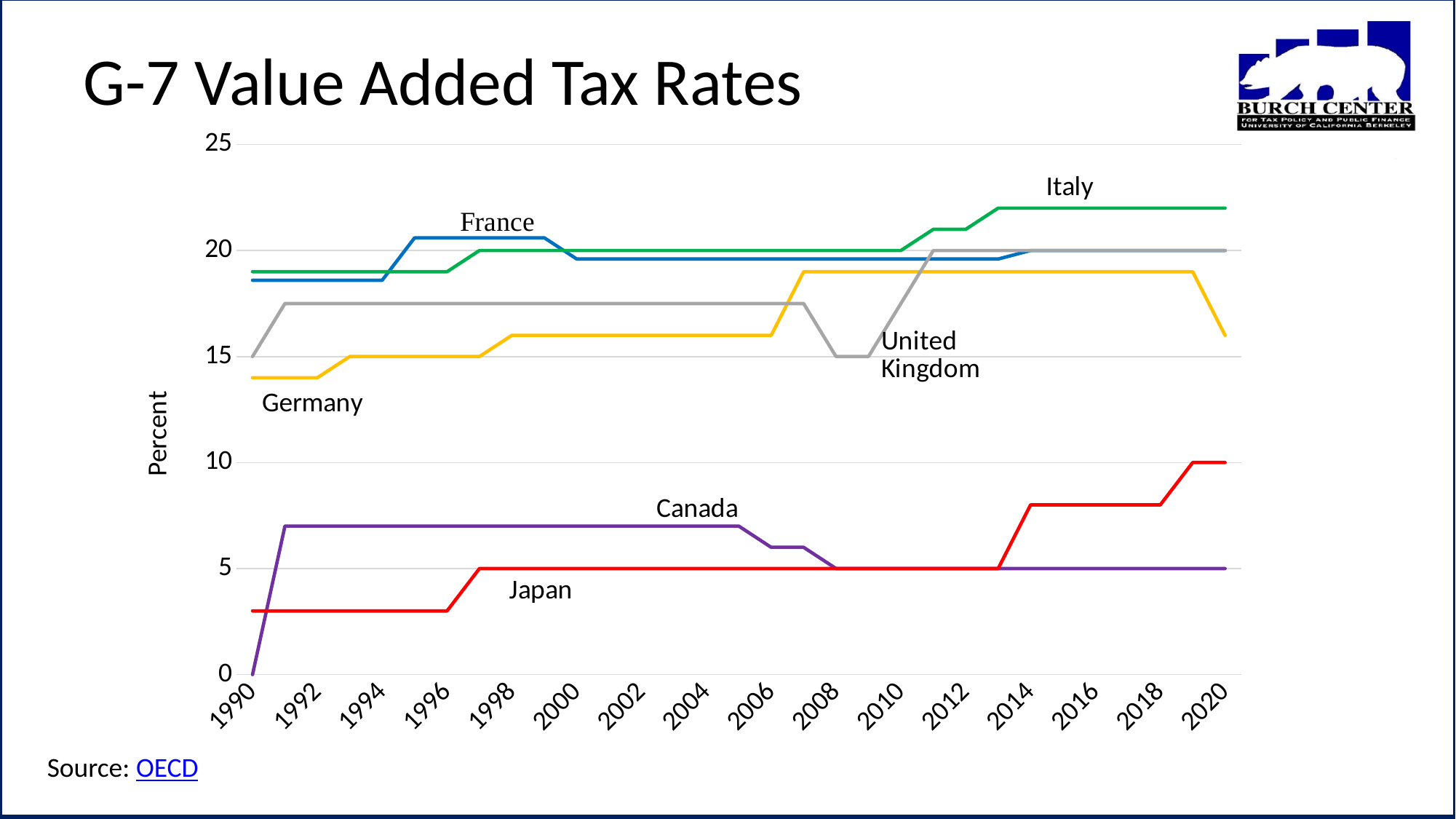

# G-7 Value Added Tax Rates

### Chart

| Category | Canada | France | Germany | Italy | Japan | United Kingdom |
|---|---|---|---|---|---|---|
| 1990 | 0.0 | 18.6 | 14.0 | 19.0 | 3.0 | 15.0 |
| 1991 | 7.0 | 18.6 | 14.0 | 19.0 | 3.0 | 17.5 |
| 1992 | 7.0 | 18.6 | 14.0 | 19.0 | 3.0 | 17.5 |
| 1993 | 7.0 | 18.6 | 15.0 | 19.0 | 3.0 | 17.5 |
| 1994 | 7.0 | 18.6 | 15.0 | 19.0 | 3.0 | 17.5 |
| 1995 | 7.0 | 20.6 | 15.0 | 19.0 | 3.0 | 17.5 |
| 1996 | 7.0 | 20.6 | 15.0 | 19.0 | 3.0 | 17.5 |
| 1997 | 7.0 | 20.6 | 15.0 | 20.0 | 5.0 | 17.5 |
| 1998 | 7.0 | 20.6 | 16.0 | 20.0 | 5.0 | 17.5 |
| 1999 | 7.0 | 20.6 | 16.0 | 20.0 | 5.0 | 17.5 |
| 2000 | 7.0 | 19.6 | 16.0 | 20.0 | 5.0 | 17.5 |
| 2001 | 7.0 | 19.6 | 16.0 | 20.0 | 5.0 | 17.5 |
| 2002 | 7.0 | 19.6 | 16.0 | 20.0 | 5.0 | 17.5 |
| 2003 | 7.0 | 19.6 | 16.0 | 20.0 | 5.0 | 17.5 |
| 2004 | 7.0 | 19.6 | 16.0 | 20.0 | 5.0 | 17.5 |
| 2005 | 7.0 | 19.6 | 16.0 | 20.0 | 5.0 | 17.5 |
| 2006 | 6.0 | 19.6 | 16.0 | 20.0 | 5.0 | 17.5 |
| 2007 | 6.0 | 19.6 | 19.0 | 20.0 | 5.0 | 17.5 |
| 2008 | 5.0 | 19.6 | 19.0 | 20.0 | 5.0 | 15.0 |
| 2009 | 5.0 | 19.6 | 19.0 | 20.0 | 5.0 | 15.0 |
| 2010 | 5.0 | 19.6 | 19.0 | 20.0 | 5.0 | 17.5 |
| 2011 | 5.0 | 19.6 | 19.0 | 21.0 | 5.0 | 20.0 |
| 2012 | 5.0 | 19.6 | 19.0 | 21.0 | 5.0 | 20.0 |
| 2013 | 5.0 | 19.6 | 19.0 | 22.0 | 5.0 | 20.0 |
| 2014 | 5.0 | 20.0 | 19.0 | 22.0 | 8.0 | 20.0 |
| 2015 | 5.0 | 20.0 | 19.0 | 22.0 | 8.0 | 20.0 |
| 2016 | 5.0 | 20.0 | 19.0 | 22.0 | 8.0 | 20.0 |
| 2017 | 5.0 | 20.0 | 19.0 | 22.0 | 8.0 | 20.0 |
| 2018 | 5.0 | 20.0 | 19.0 | 22.0 | 8.0 | 20.0 |
| 2019 | 5.0 | 20.0 | 19.0 | 22.0 | 10.0 | 20.0 |
| 2020 | 5.0 | 20.0 | 16.0 | 22.0 | 10.0 | 20.0 |
Source: OECD